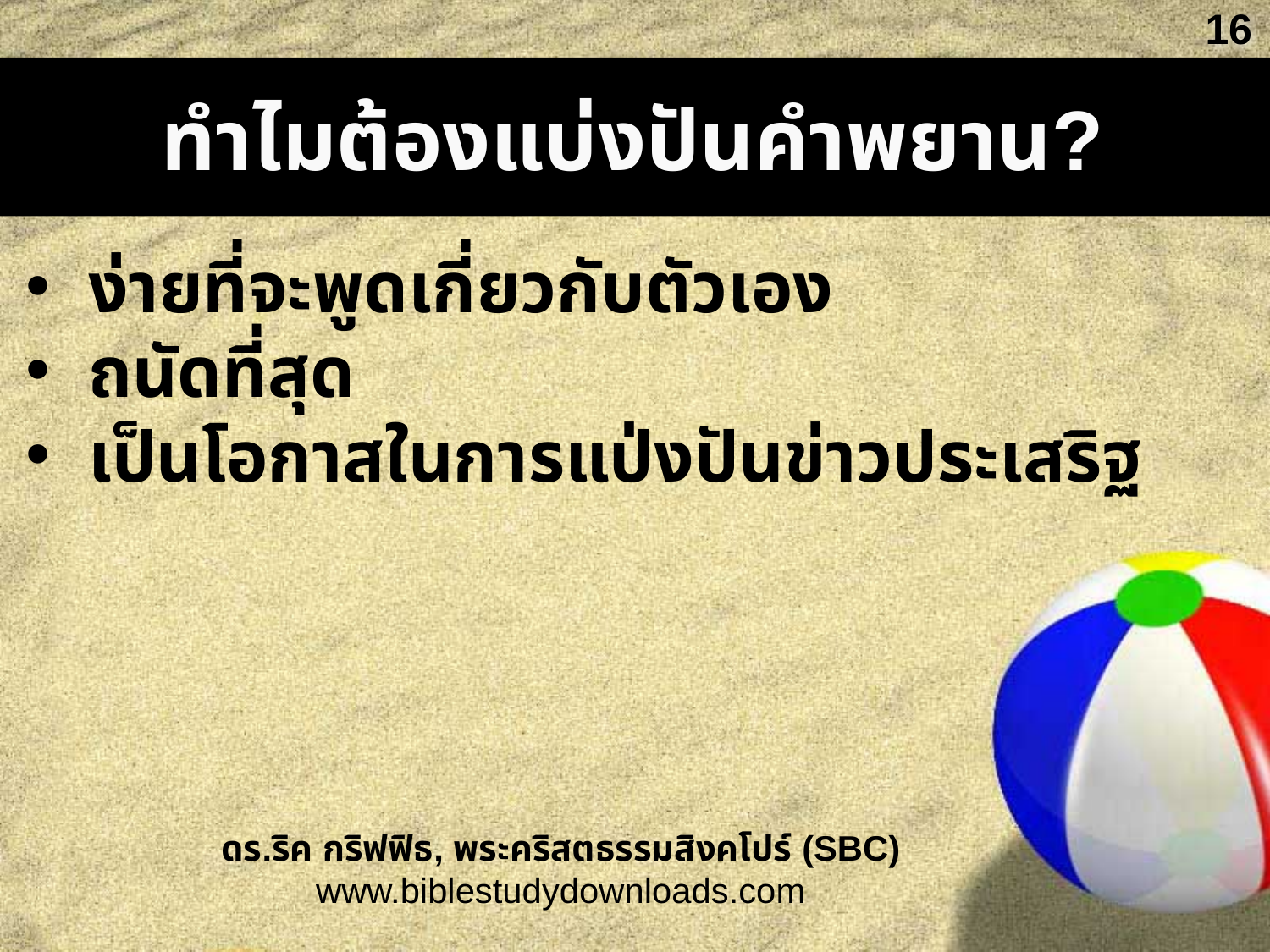

16
ทำไมต้องแบ่งปันคำพยาน?
ง่ายที่จะพูดเกี่ยวกับตัวเอง
ถนัดที่สุด
เป็นโอกาสในการแป่งปันข่าวประเสริฐ
ดร.ริค กริฟฟิธ, พระคริสตธรรมสิงคโปร์ (SBC)
www.biblestudydownloads.com